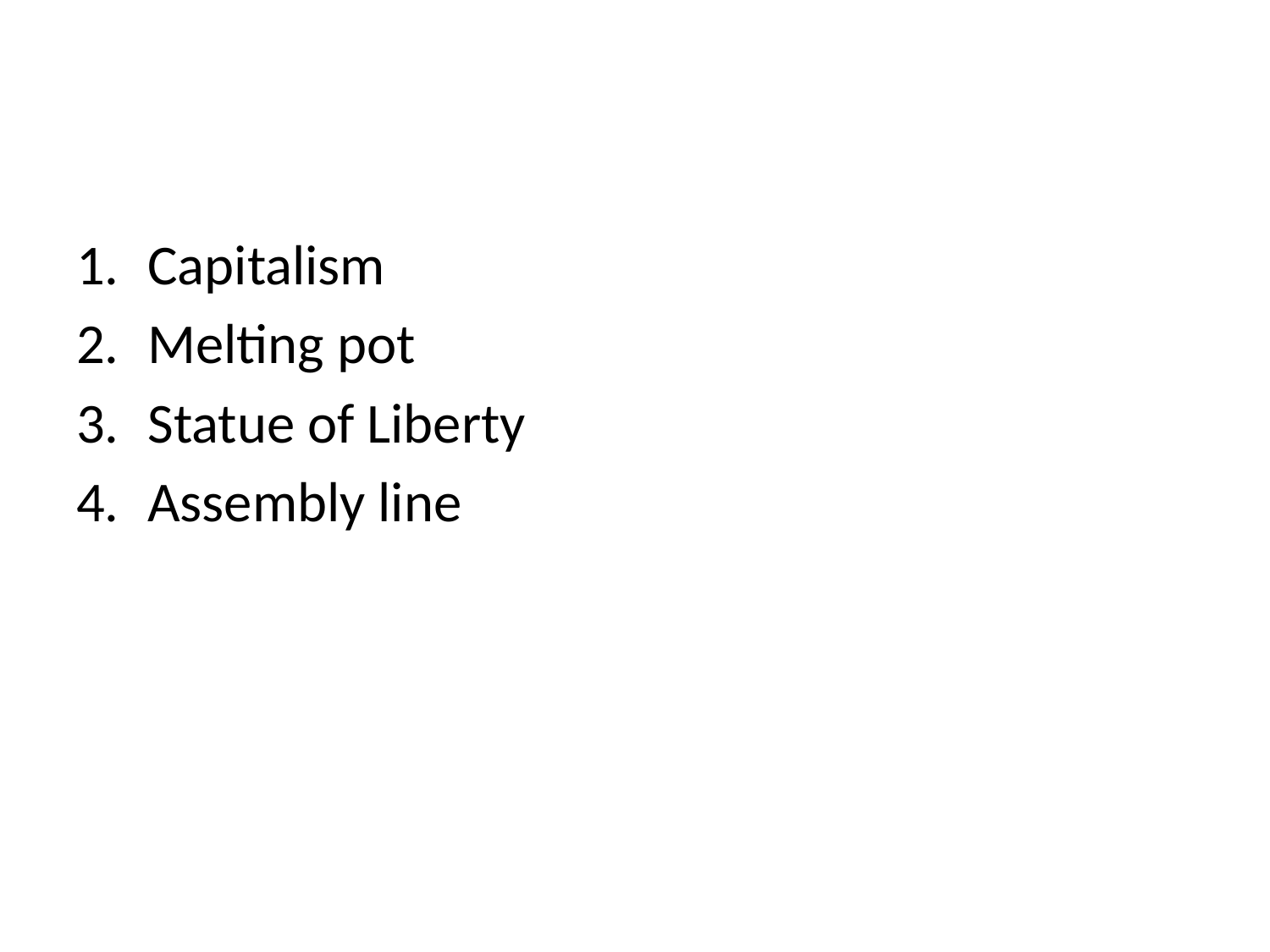

#
Capitalism
Melting pot
Statue of Liberty
Assembly line